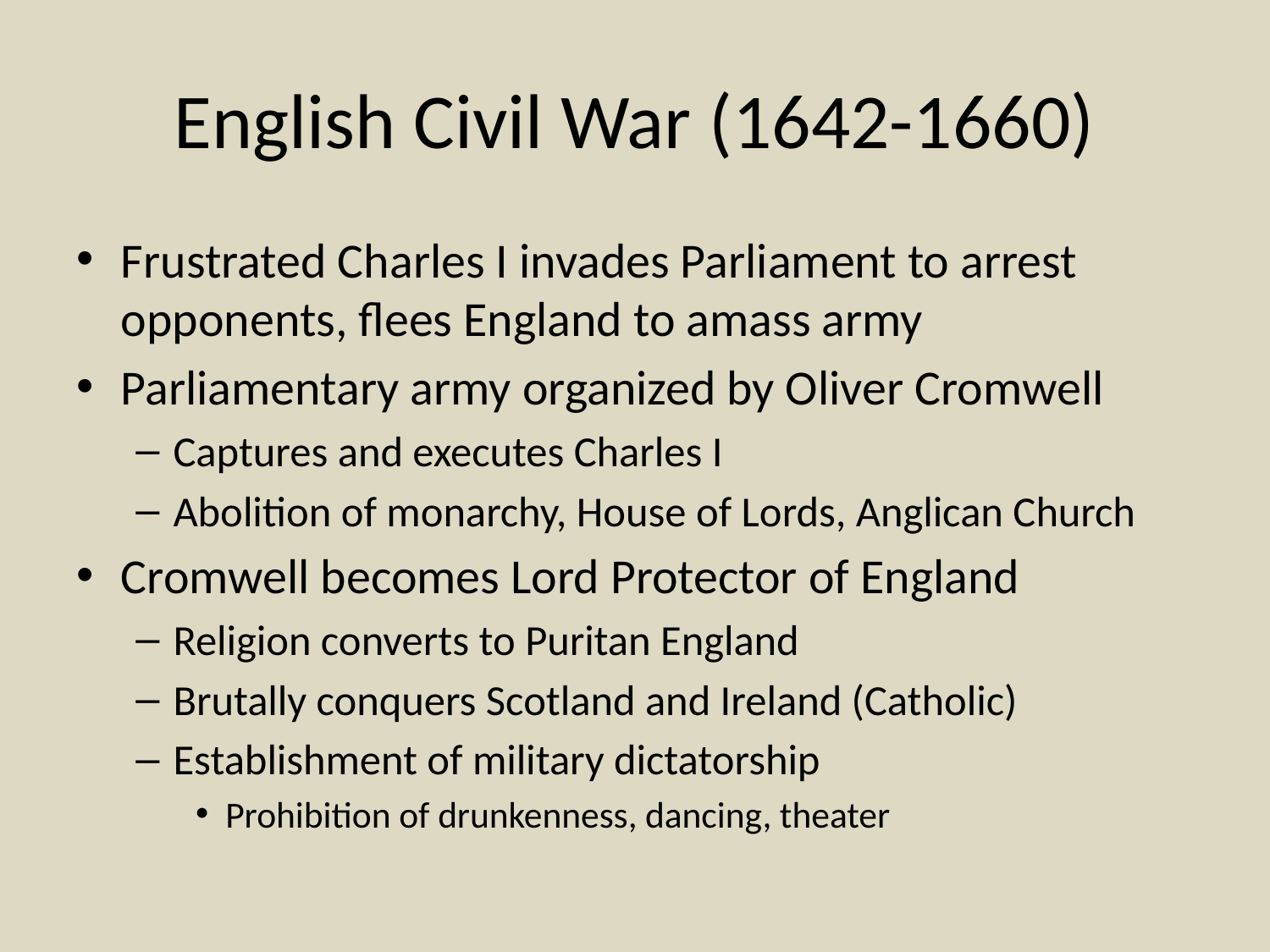

# English Civil War (1642-1660)
Frustrated Charles I invades Parliament to arrest opponents, flees England to amass army
Parliamentary army organized by Oliver Cromwell
Captures and executes Charles I
Abolition of monarchy, House of Lords, Anglican Church
Cromwell becomes Lord Protector of England
Religion converts to Puritan England
Brutally conquers Scotland and Ireland (Catholic)
Establishment of military dictatorship
Prohibition of drunkenness, dancing, theater